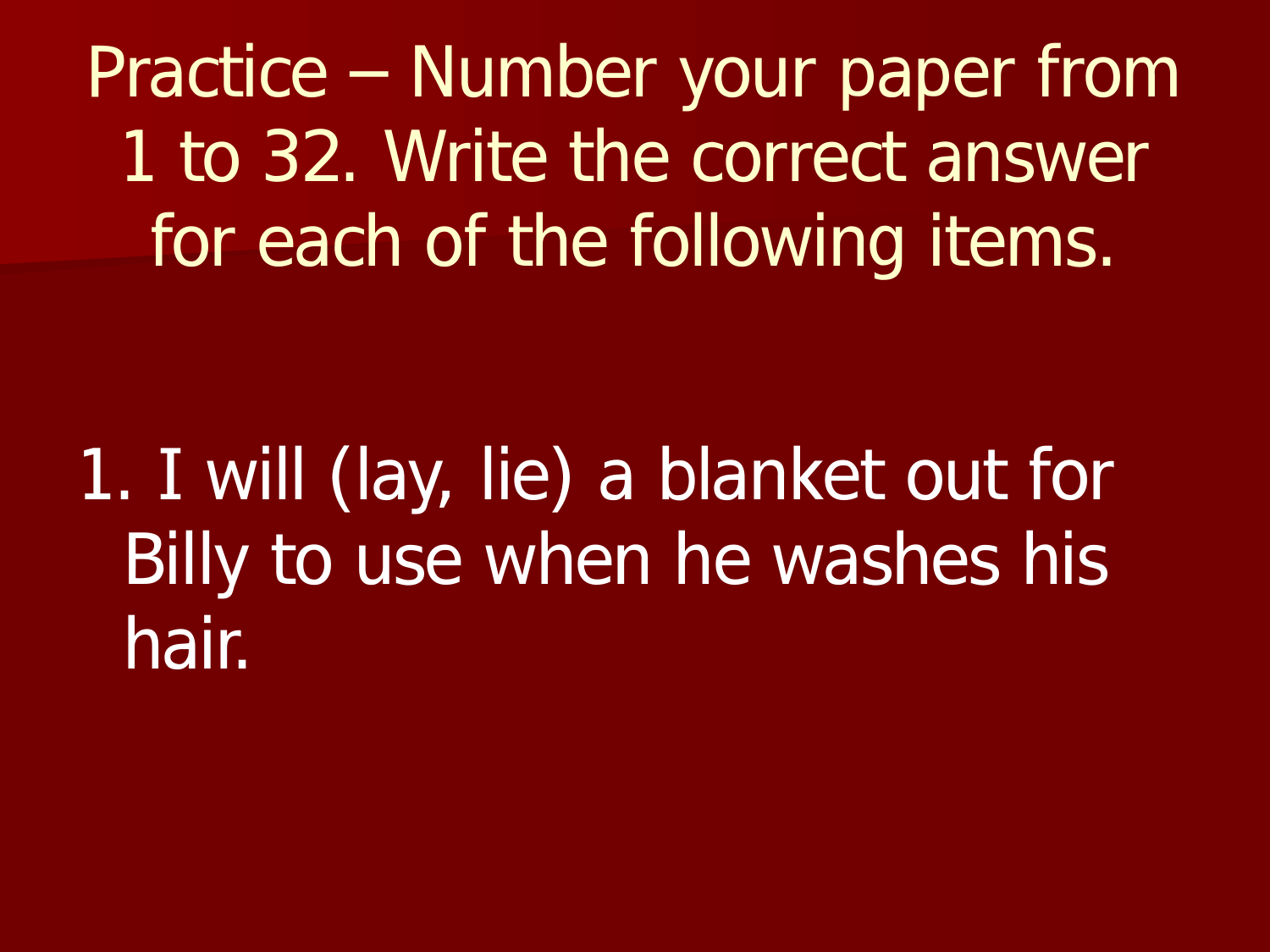

# Practice – Number your paper from 1 to 32. Write the correct answer for each of the following items.
1. I will (lay, lie) a blanket out for Billy to use when he washes his hair.